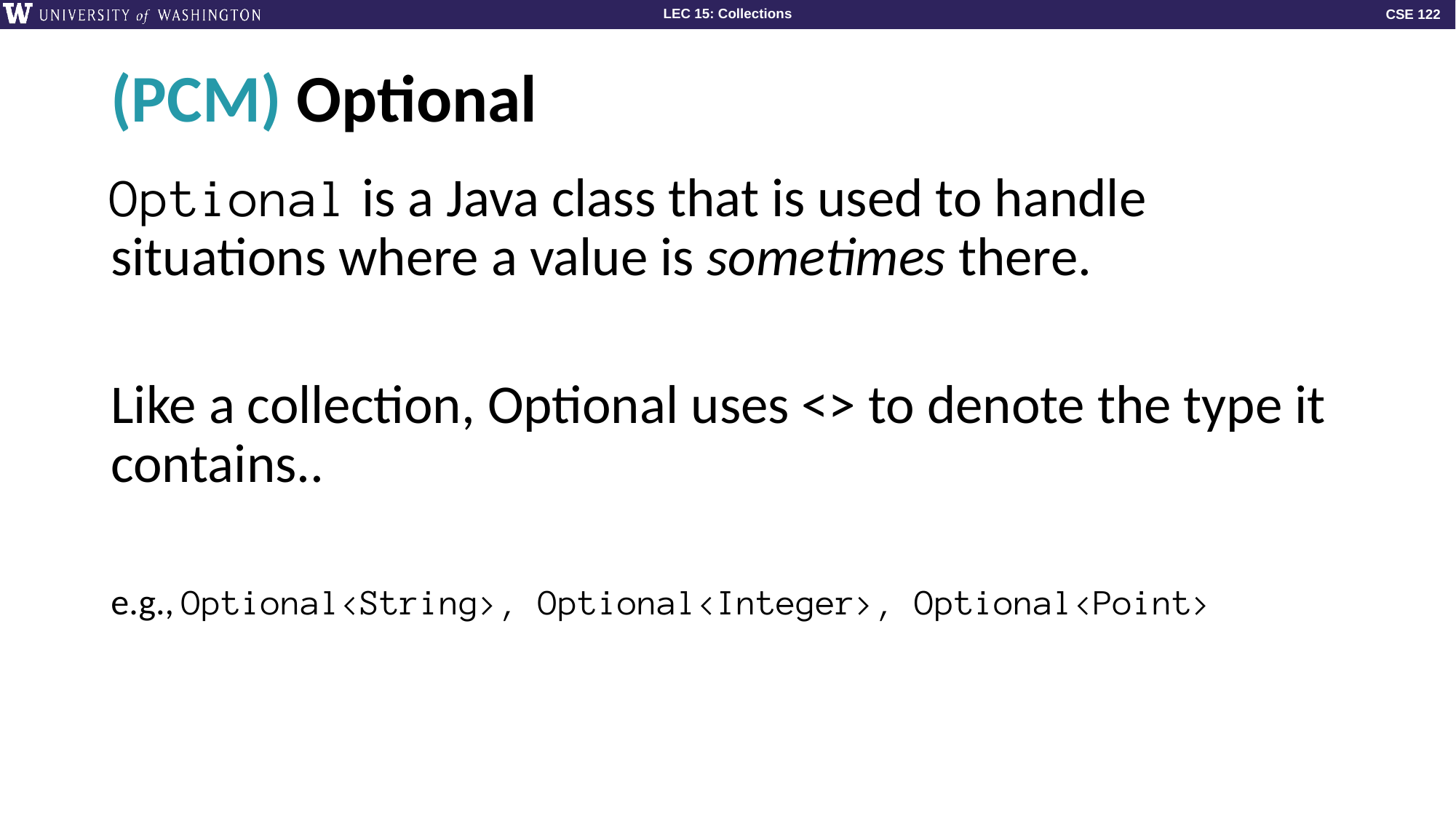

# (PCM) Optional
Optional is a Java class that is used to handle situations where a value is sometimes there.

Like a collection, Optional uses <> to denote the type it contains..

e.g., Optional<String>, Optional<Integer>, Optional<Point>